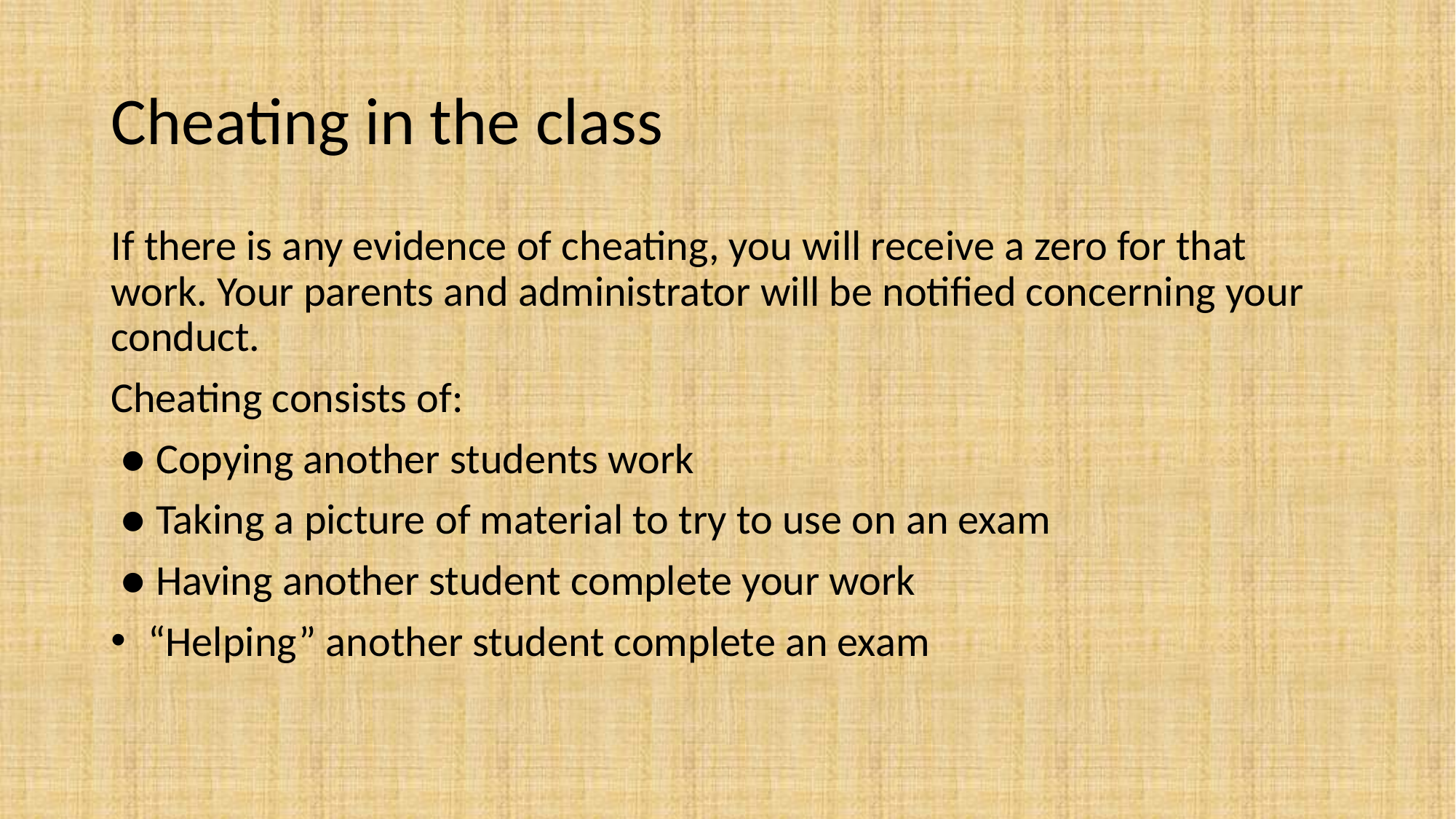

# Cheating in the class
If there is any evidence of cheating, you will receive a zero for that work. Your parents and administrator will be notified concerning your conduct.
Cheating consists of:
 ● Copying another students work
 ● Taking a picture of material to try to use on an exam
 ● Having another student complete your work
 “Helping” another student complete an exam